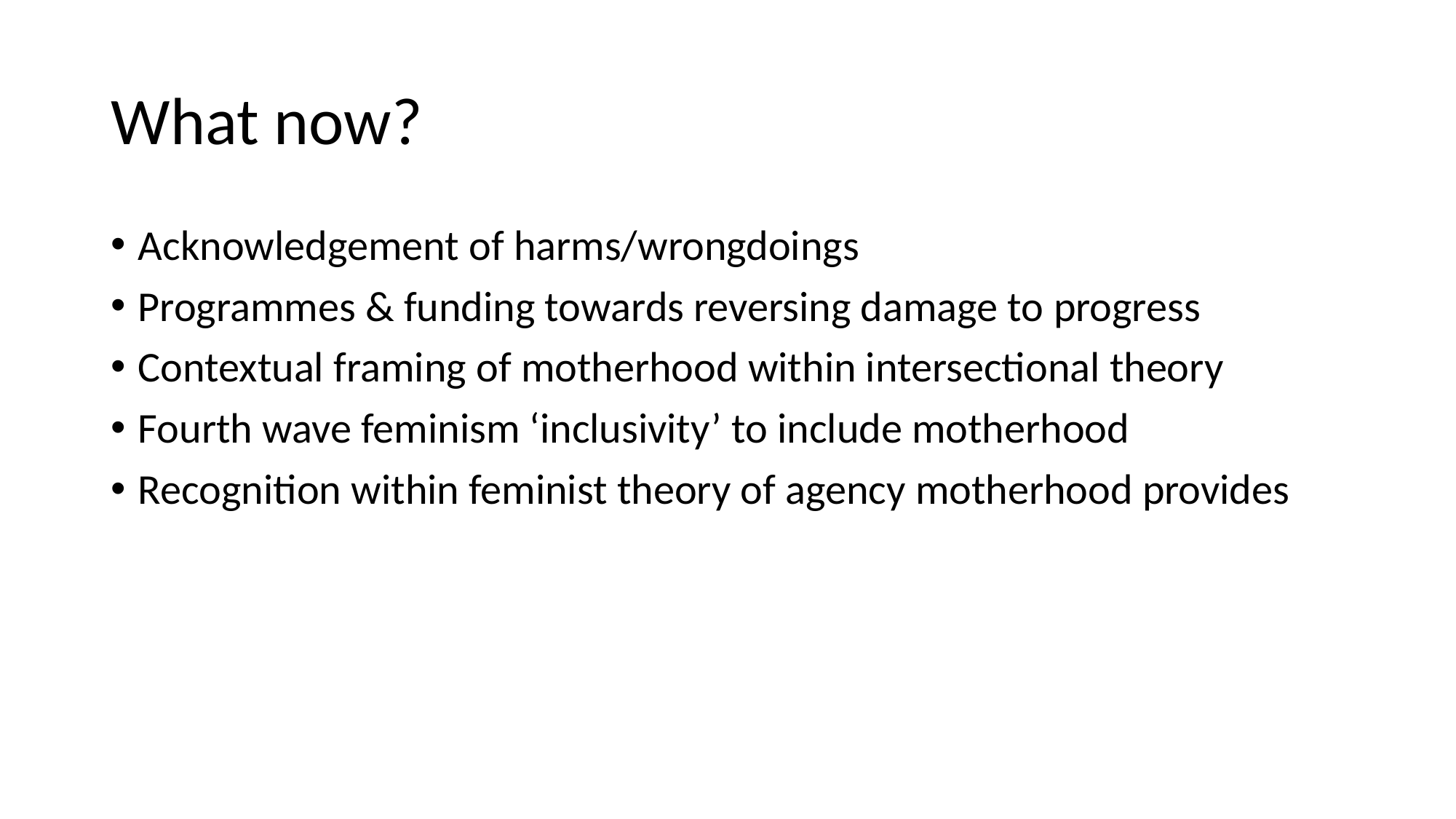

# What now?
Acknowledgement of harms/wrongdoings
Programmes & funding towards reversing damage to progress
Contextual framing of motherhood within intersectional theory
Fourth wave feminism ‘inclusivity’ to include motherhood
Recognition within feminist theory of agency motherhood provides